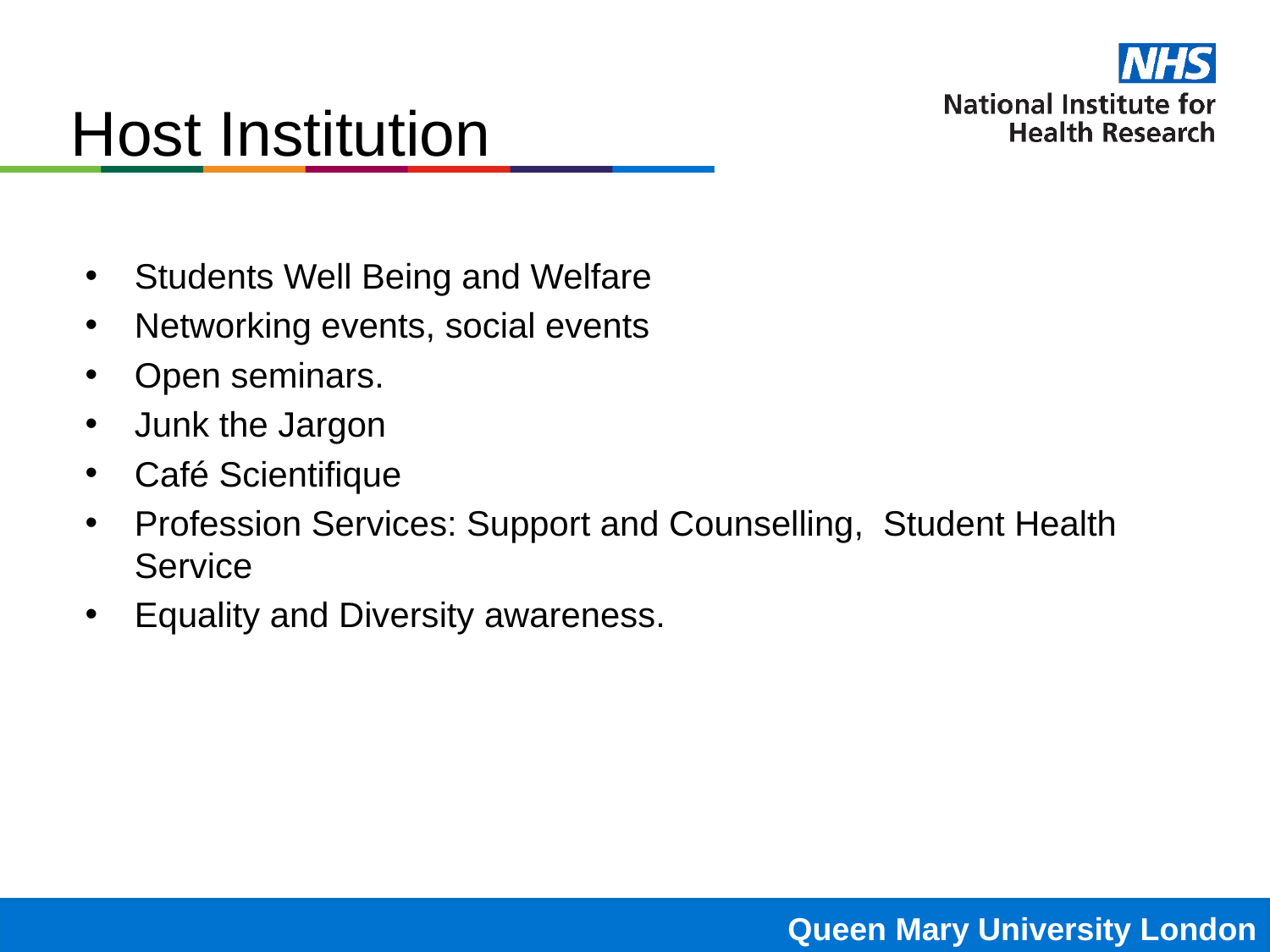

# Host Institution
Students Well Being and Welfare
Networking events, social events
Open seminars.
Junk the Jargon
Café Scientifique
Profession Services: Support and Counselling,  Student Health Service
Equality and Diversity awareness.